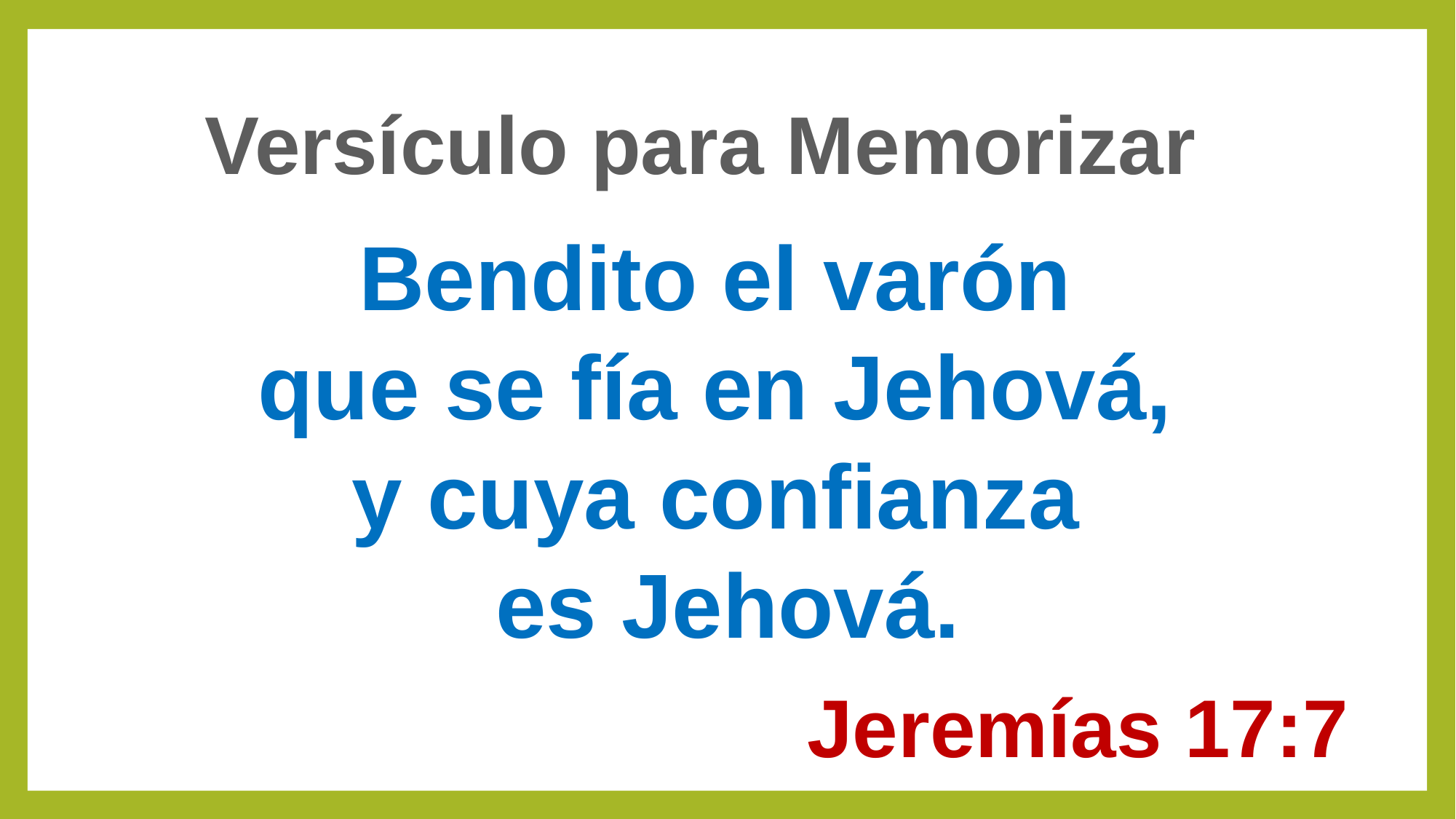

Versículo para Memorizar
Bendito el varón
que se fía en Jehová,
y cuya confianza
es Jehová.
Jeremías 17:7